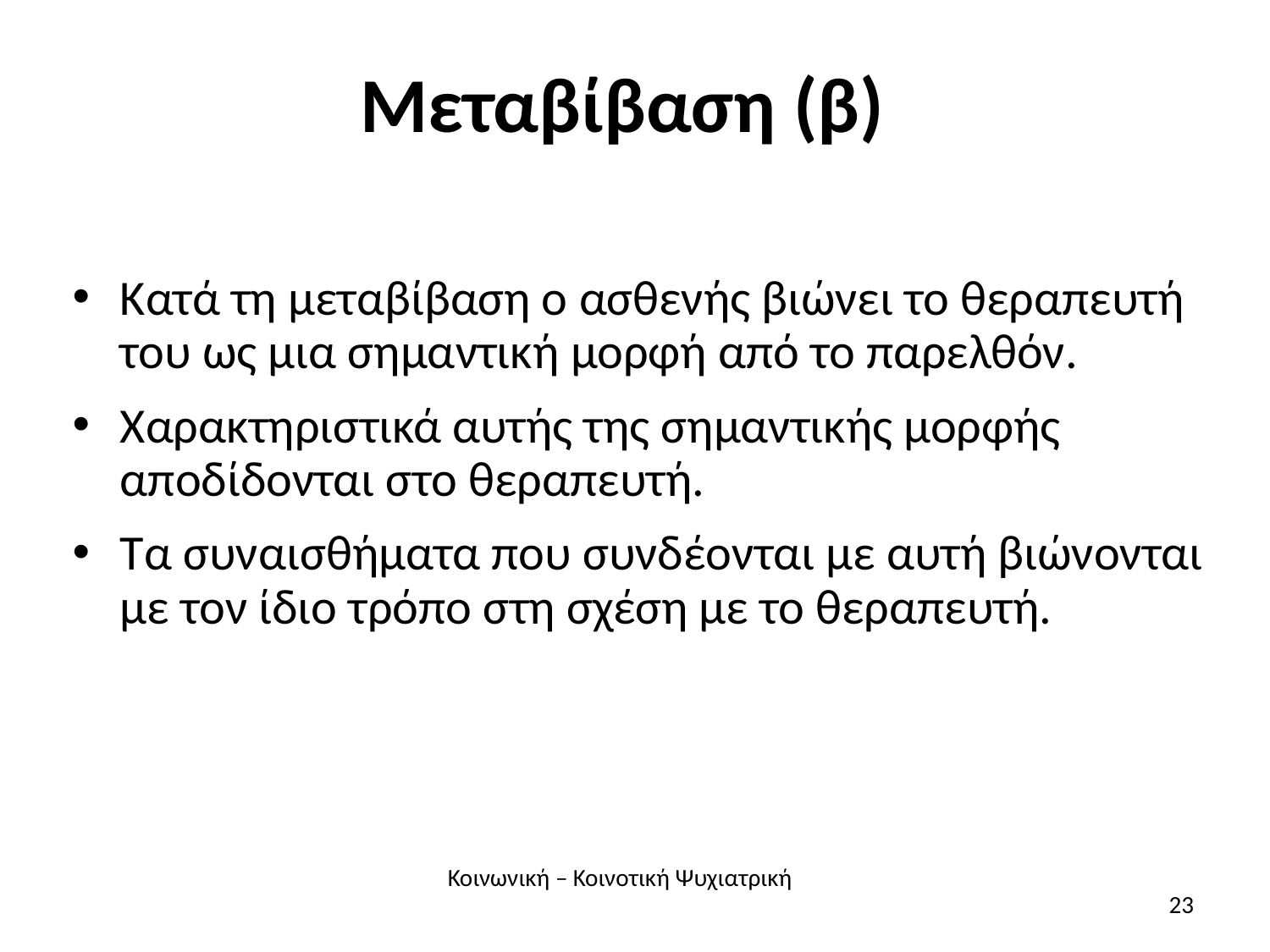

# Μεταβίβαση (β)
Κατά τη μεταβίβαση ο ασθενής βιώνει το θεραπευτή του ως μια σημαντική μορφή από το παρελθόν.
Χαρακτηριστικά αυτής της σημαντικής μορφής αποδίδονται στο θεραπευτή.
Τα συναισθήματα που συνδέονται με αυτή βιώνονται με τον ίδιο τρόπο στη σχέση με το θεραπευτή.
Κοινωνική – Κοινοτική Ψυχιατρική
23